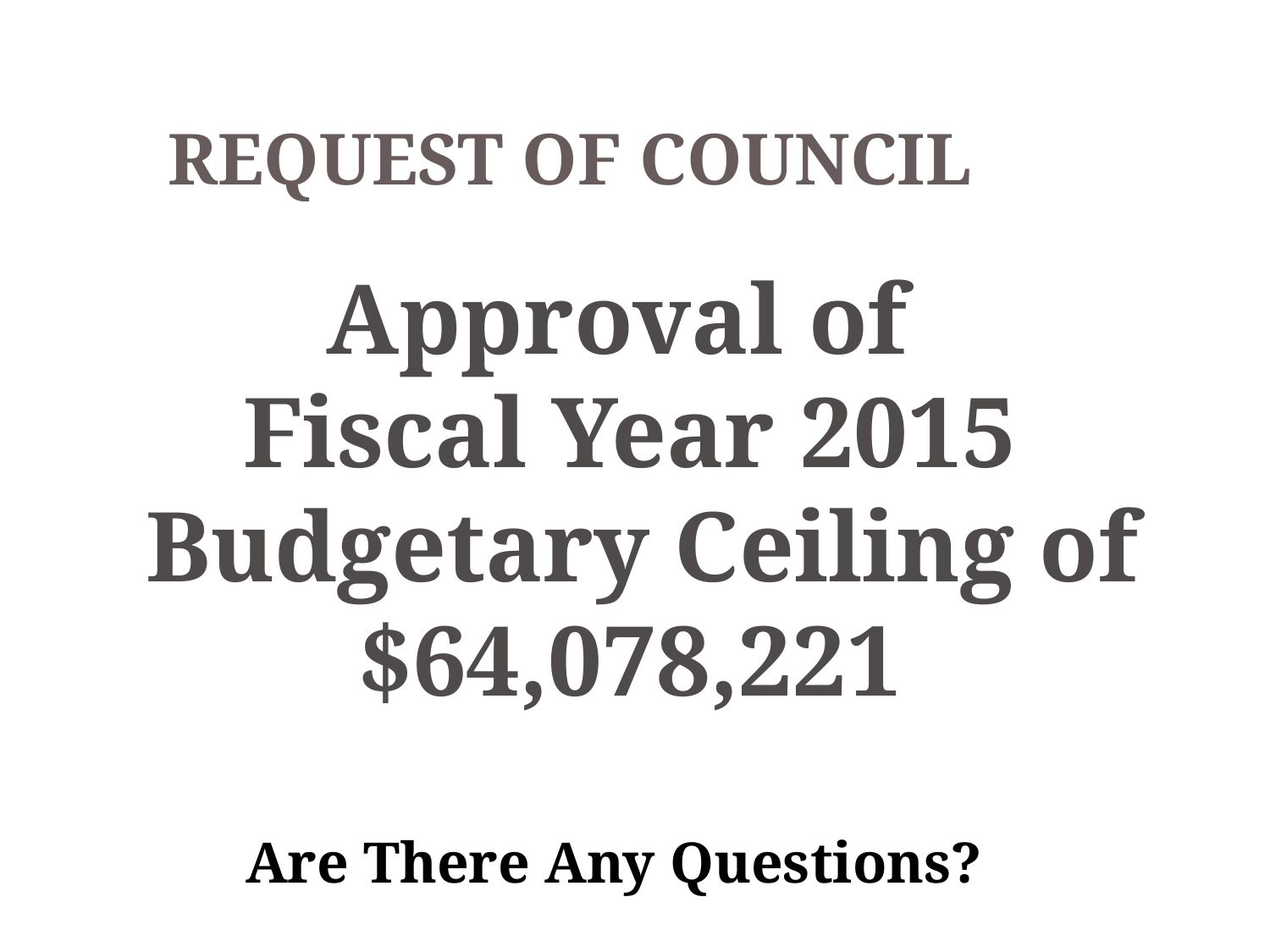

# REQUEST OF COUNCIL
Approval of
Fiscal Year 2015
 Budgetary Ceiling of
$64,078,221

Are There Any Questions?